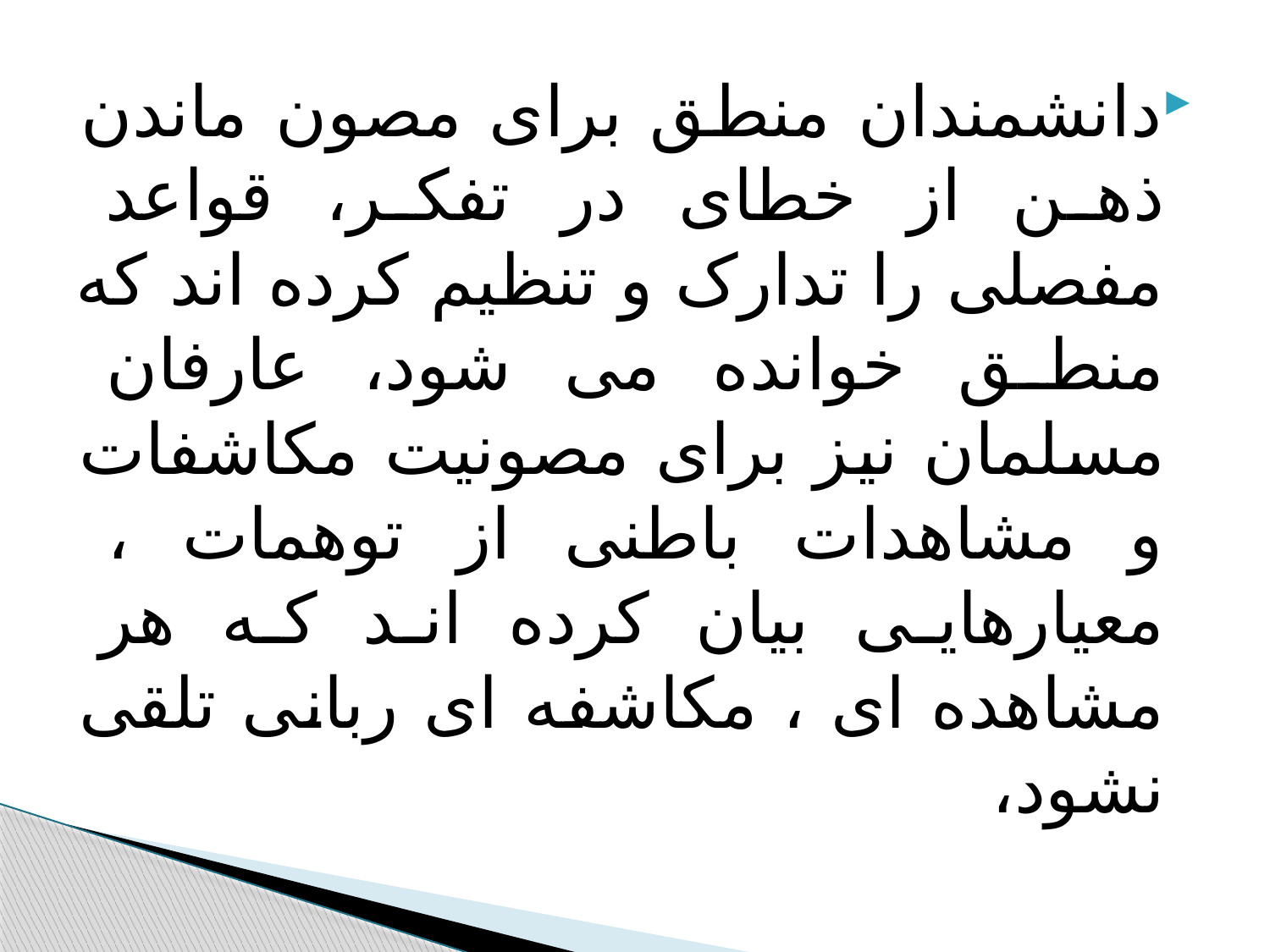

#
دانشمندان منطق برای مصون ماندن ذهن از خطای در تفکر، قواعد مفصلی را تدارک و تنظیم کرده اند که منطق خوانده می شود، عارفان مسلمان نیز برای مصونیت مکاشفات و مشاهدات باطنی از توهمات ، معیارهایی بیان کرده اند که هر مشاهده ای ، مکاشفه ای ربانی تلقی نشود،